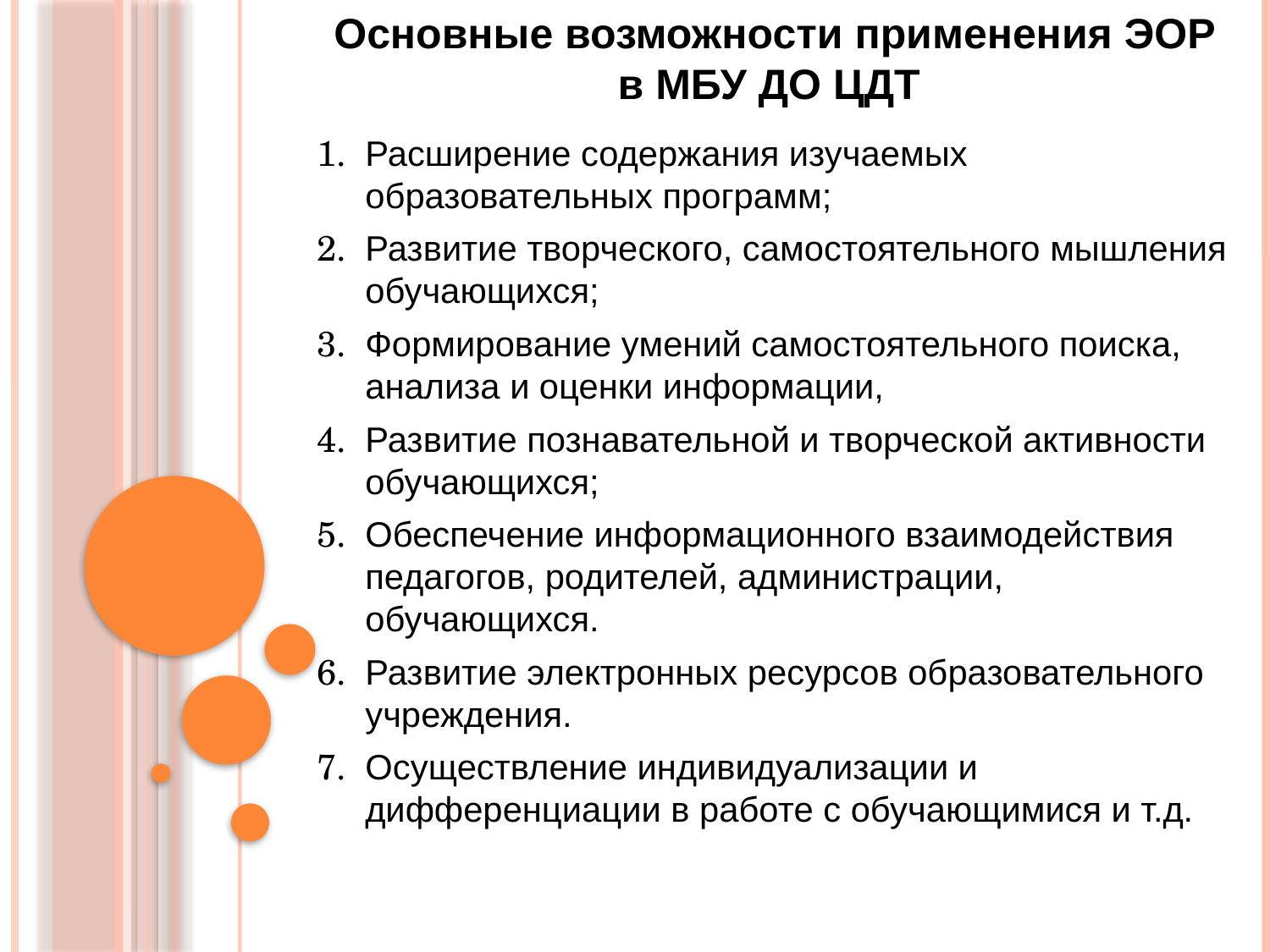

Основные возможности применения ЭОР в МБУ ДО ЦДТ

Расширение содержания изучаемых образовательных программ;
Развитие творческого, самостоятельного мышления обучающихся;
Формирование умений самостоятельного поиска, анализа и оценки информации,
Развитие познавательной и творческой активности обучающихся;
Обеспечение информационного взаимодействия педагогов, родителей, администрации, обучающихся.
Развитие электронных ресурсов образовательного учреждения.
Осуществление индивидуализации и дифференциации в работе с обучающимися и т.д.